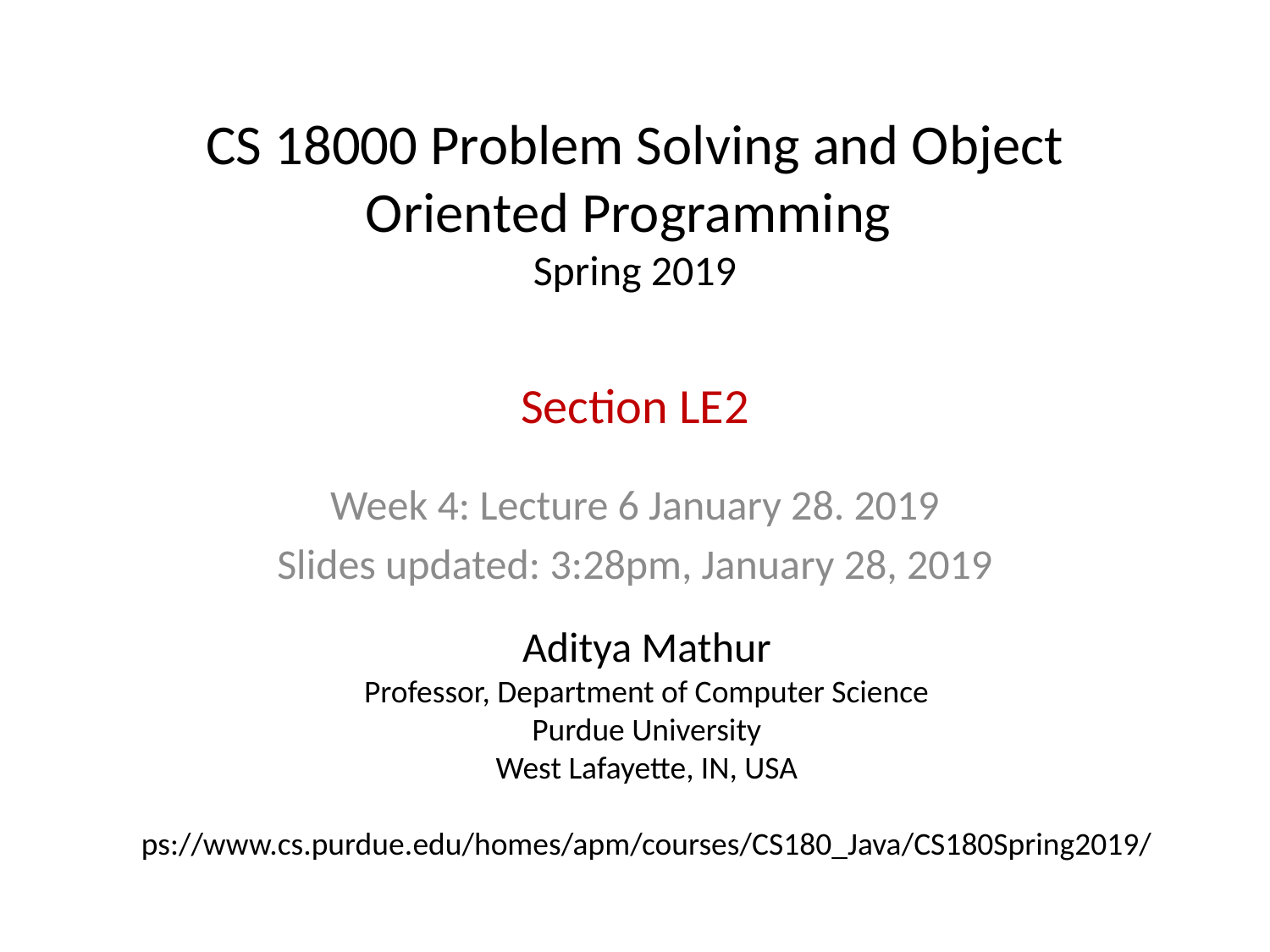

# CS 18000 Problem Solving and Object Oriented Programming Spring 2019
Section LE2
Week 4: Lecture 6 January 28. 2019
Slides updated: 3:28pm, January 28, 2019
Aditya Mathur
Professor, Department of Computer Science
Purdue University
West Lafayette, IN, USA

ps://www.cs.purdue.edu/homes/apm/courses/CS180_Java/CS180Spring2019/